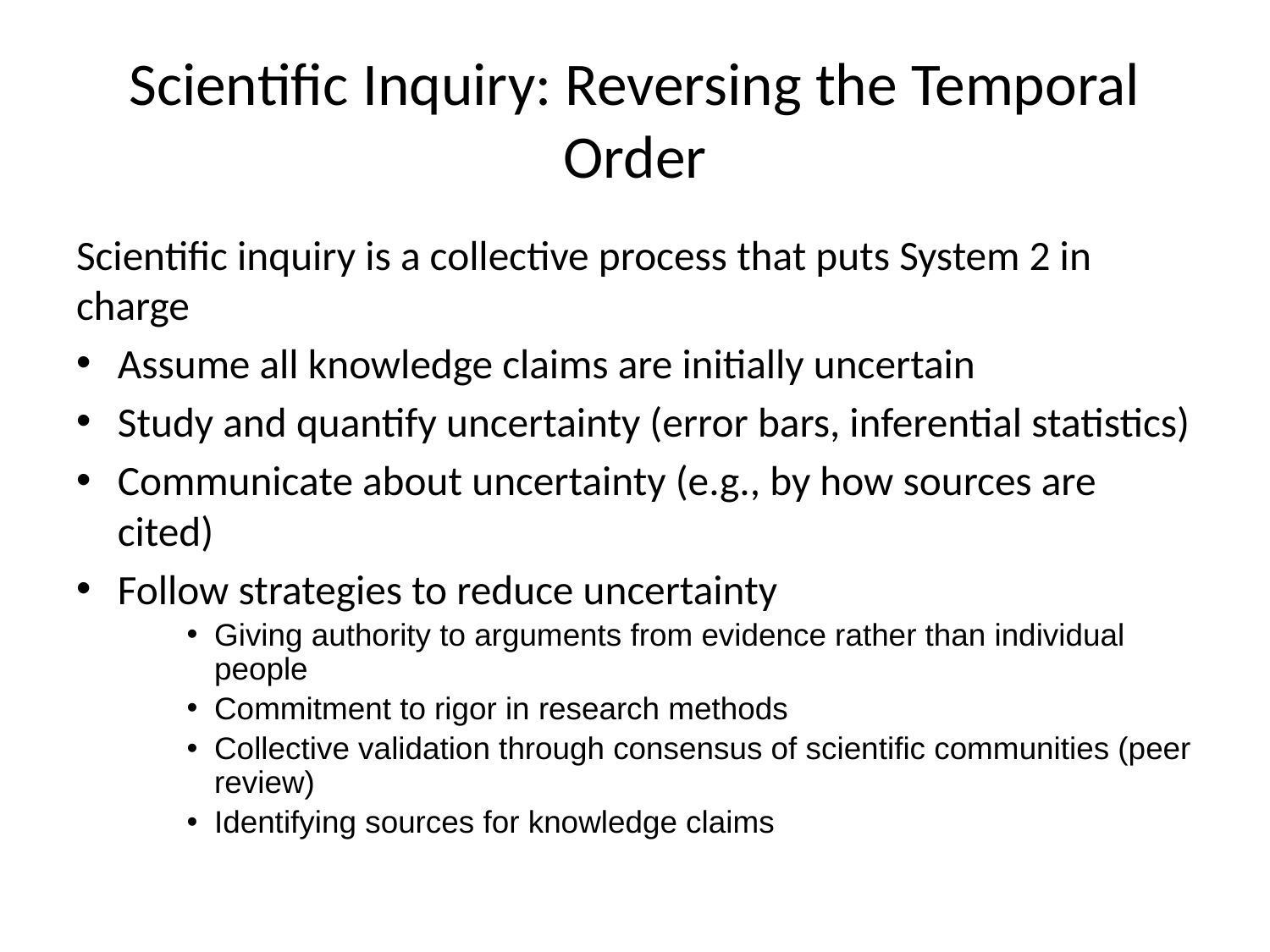

# Scientific Inquiry: Reversing the Temporal Order
Scientific inquiry is a collective process that puts System 2 in charge
Assume all knowledge claims are initially uncertain
Study and quantify uncertainty (error bars, inferential statistics)
Communicate about uncertainty (e.g., by how sources are cited)
Follow strategies to reduce uncertainty
Giving authority to arguments from evidence rather than individual people
Commitment to rigor in research methods
Collective validation through consensus of scientific communities (peer review)
Identifying sources for knowledge claims